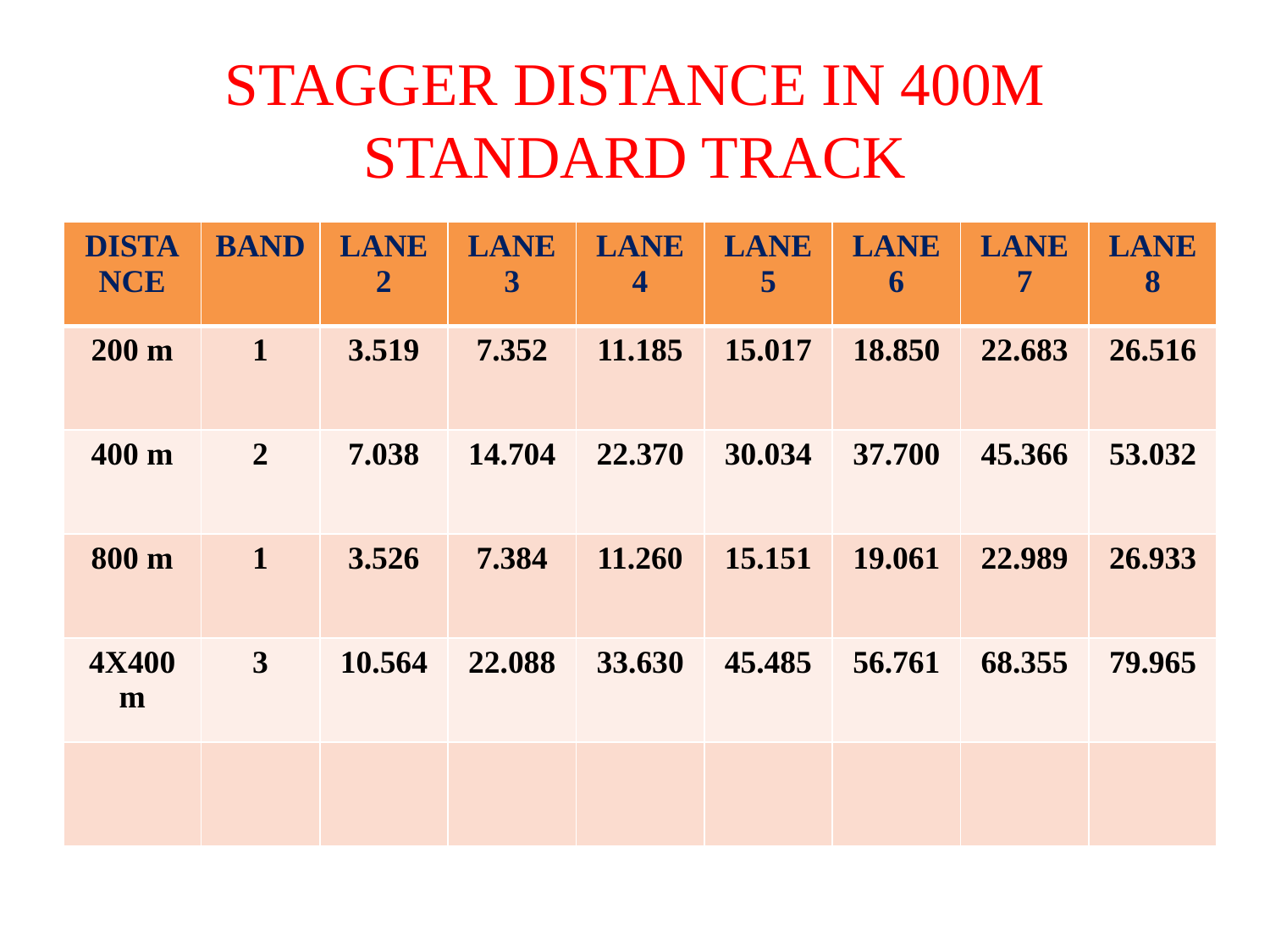

# STAGGER DISTANCE IN 400M STANDARD TRACK
| DISTANCE | BAND | LANE 2 | LANE 3 | LANE 4 | LANE 5 | LANE 6 | LANE 7 | LANE 8 |
| --- | --- | --- | --- | --- | --- | --- | --- | --- |
| 200 m | 1 | 3.519 | 7.352 | 11.185 | 15.017 | 18.850 | 22.683 | 26.516 |
| 400 m | 2 | 7.038 | 14.704 | 22.370 | 30.034 | 37.700 | 45.366 | 53.032 |
| 800 m | 1 | 3.526 | 7.384 | 11.260 | 15.151 | 19.061 | 22.989 | 26.933 |
| 4X400 m | 3 | 10.564 | 22.088 | 33.630 | 45.485 | 56.761 | 68.355 | 79.965 |
|  |  |  |  |  |  |  |  |  |